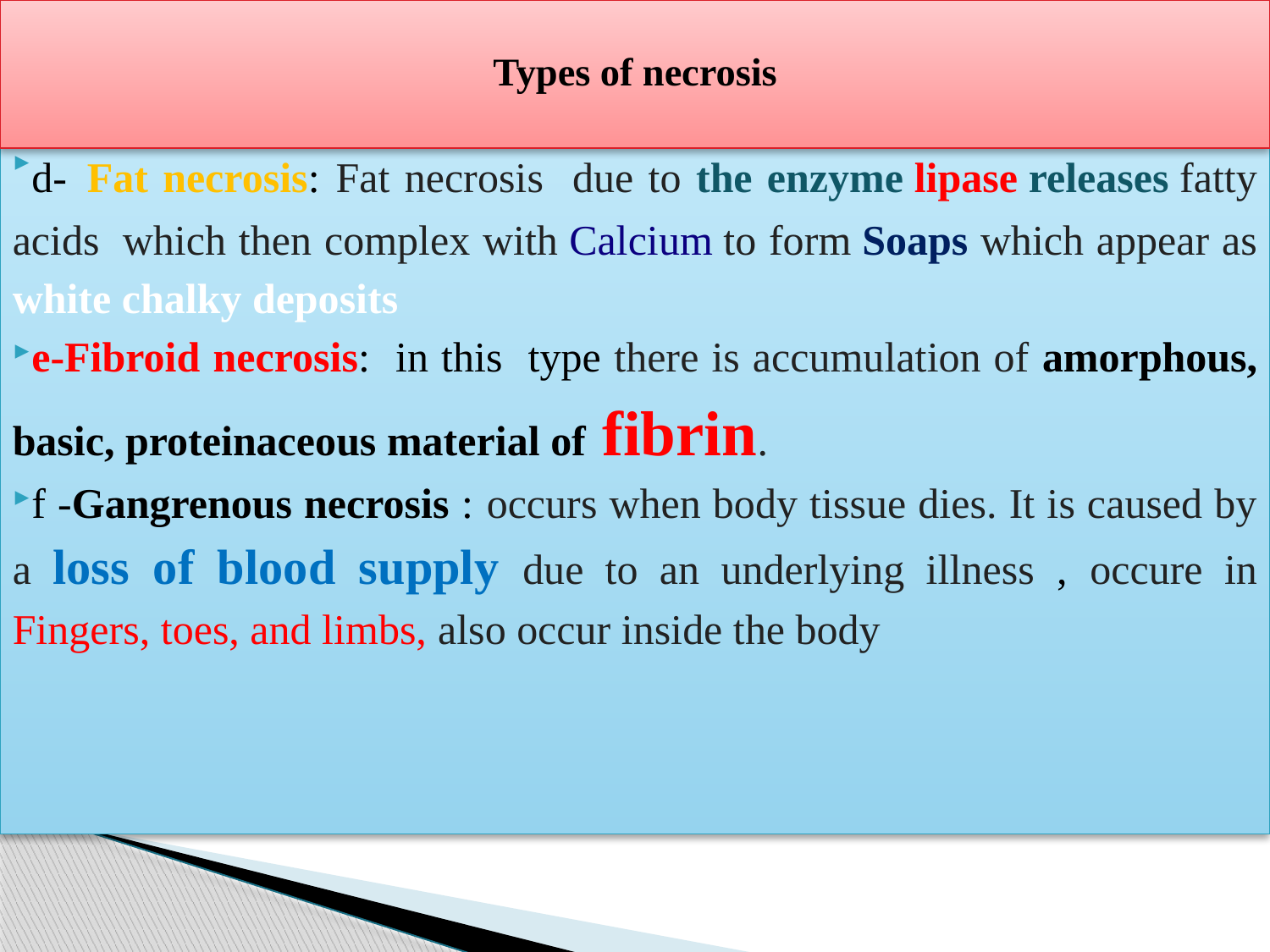

d- Fat necrosis: Fat necrosis  due to the enzyme lipase releases fatty acids  which then complex with Calcium to form Soaps which appear as white chalky deposits
e-Fibroid necrosis:  in this  type there is accumulation of amorphous, basic, proteinaceous material of fibrin.
f -Gangrenous necrosis : occurs when body tissue dies. It is caused by a loss of blood supply due to an underlying illness , occure in Fingers, toes, and limbs, also occur inside the body

# Types of necrosis